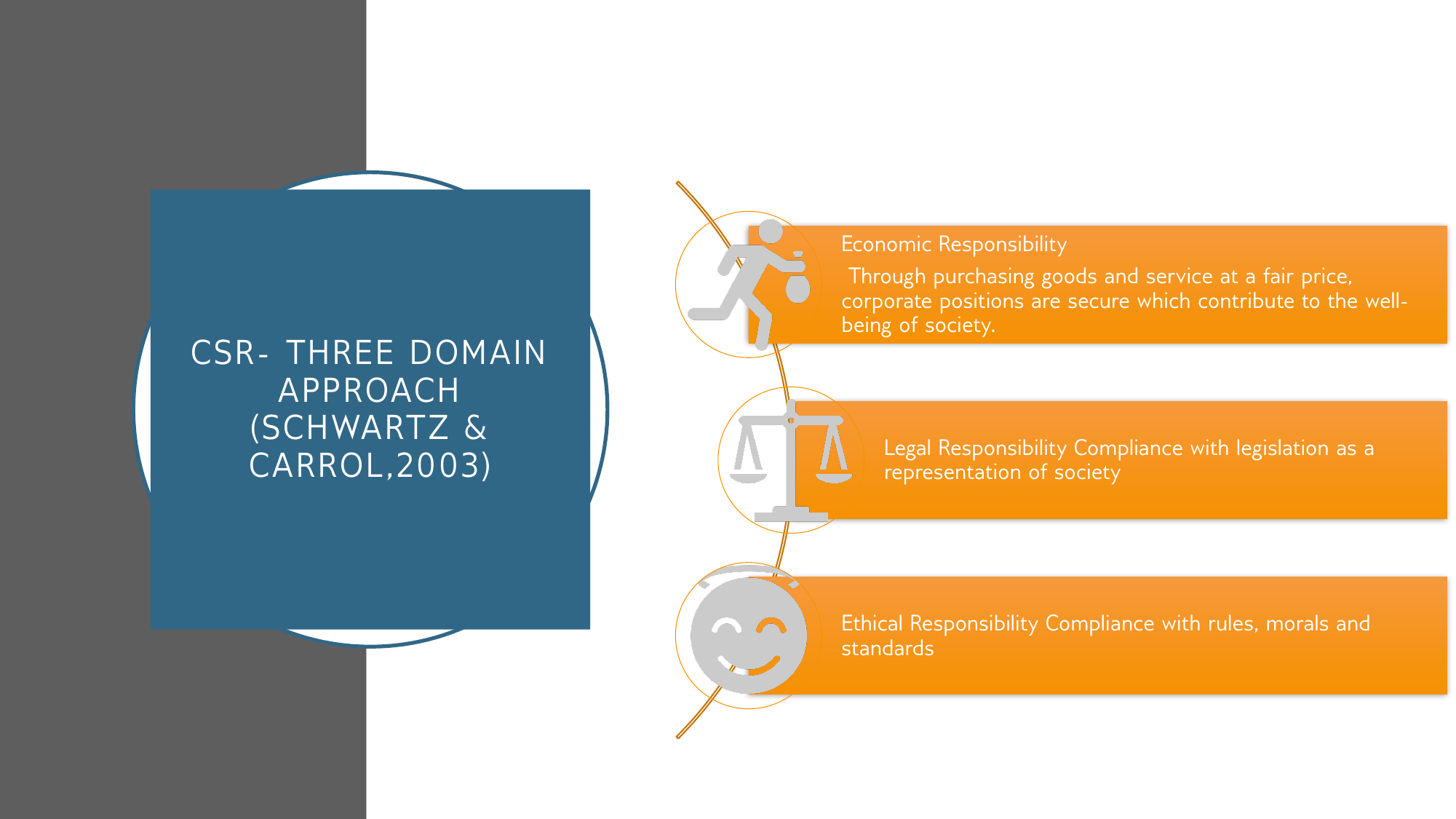

Economic Responsibility
 Through purchasing goods and service at a fair price, corporate positions are secure which contribute to the well-being of society.
Legal Responsibility Compliance with legislation as a representation of society
Ethical Responsibility Compliance with rules, morals and standards

# CSR- three domain Approach (schwartz & Carrol,2003)